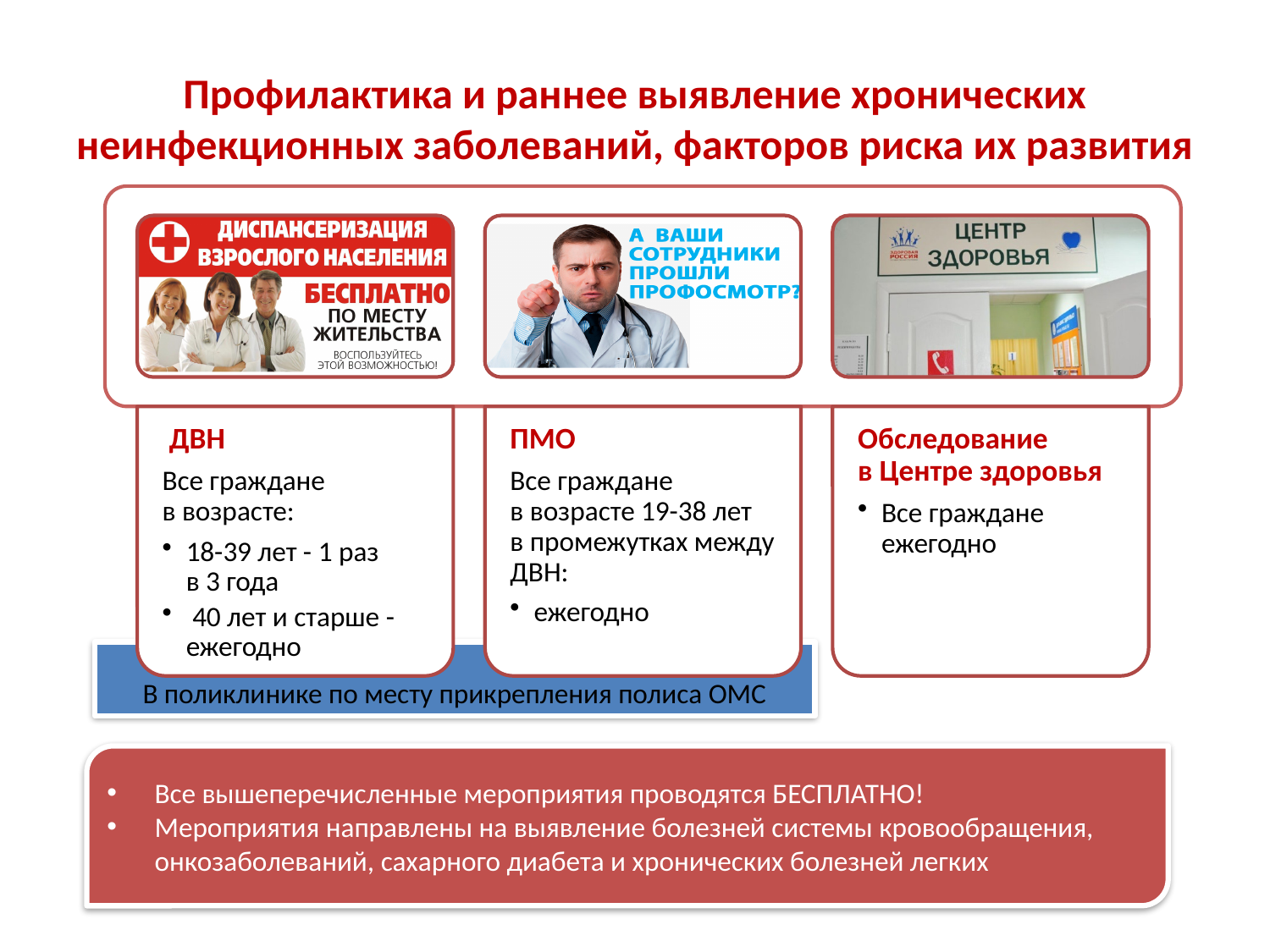

# Профилактика и раннее выявление хронических неинфекционных заболеваний, факторов риска их развития
 ДВН
Все граждане
в возрасте:
18-39 лет - 1 раз
в 3 года
 40 лет и старше - ежегодно
ПМО
Все граждане
в возрасте 19-38 лет
в промежутках между ДВН:
ежегодно
Обследование
в Центре здоровья
Все граждане ежегодно
В поликлинике по месту прикрепления полиса ОМС
Все вышеперечисленные мероприятия проводятся БЕСПЛАТНО!
Мероприятия направлены на выявление болезней системы кровообращения, онкозаболеваний, сахарного диабета и хронических болезней легких